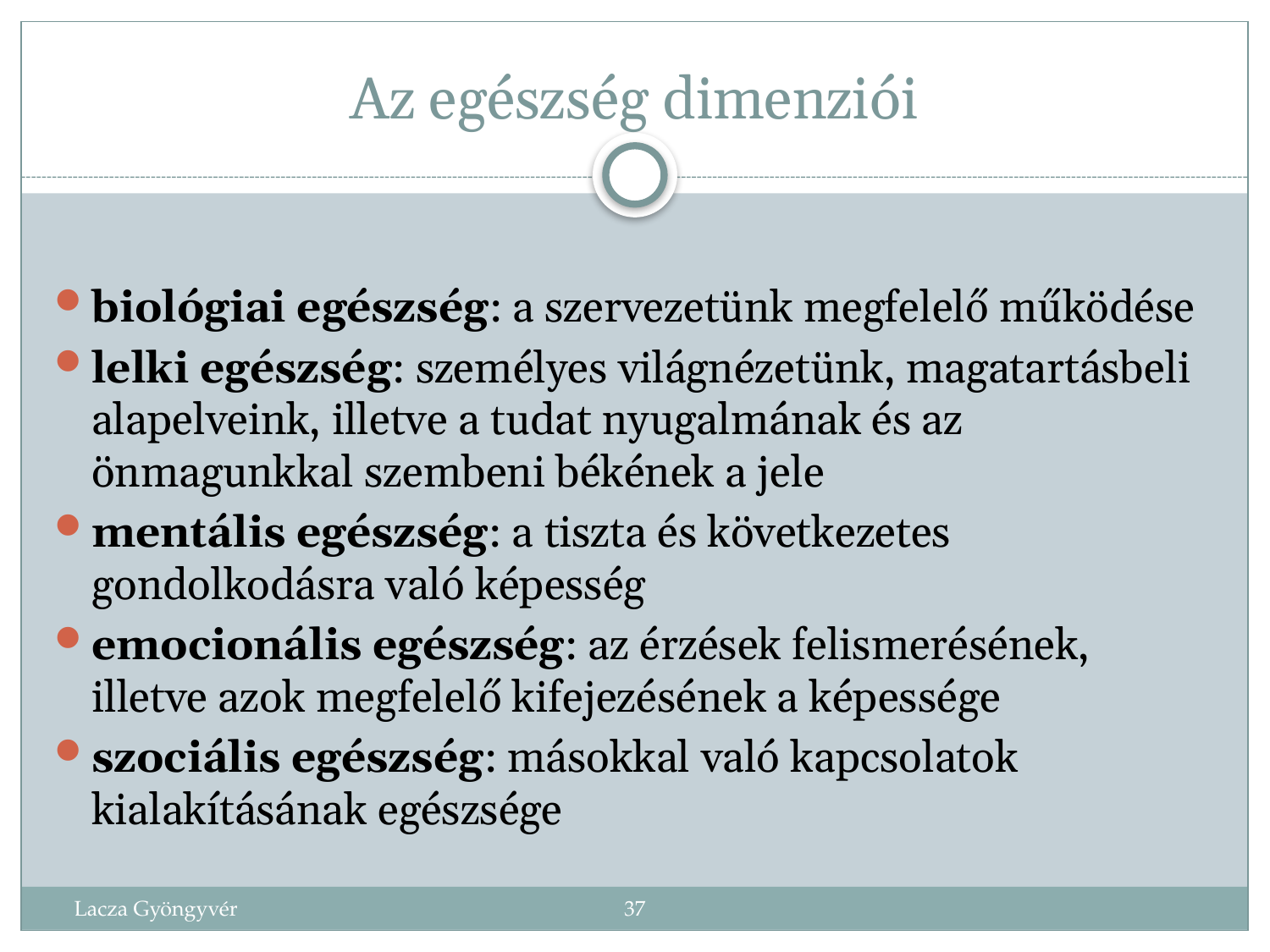

# Az egészség dimenziói

biológiai egészség: a szervezetünk megfelelő működése
lelki egészség: személyes világnézetünk, magatartásbeli alapelveink, illetve a tudat nyugalmának és az önmagunkkal szembeni békének a jele
mentális egészség: a tiszta és következetes gondolkodásra való képesség
emocionális egészség: az érzések felismerésének, illetve azok megfelelő kifejezésének a képessége
szociális egészség: másokkal való kapcsolatok kialakításának egészsége

Lacza Gyöngyvér
37